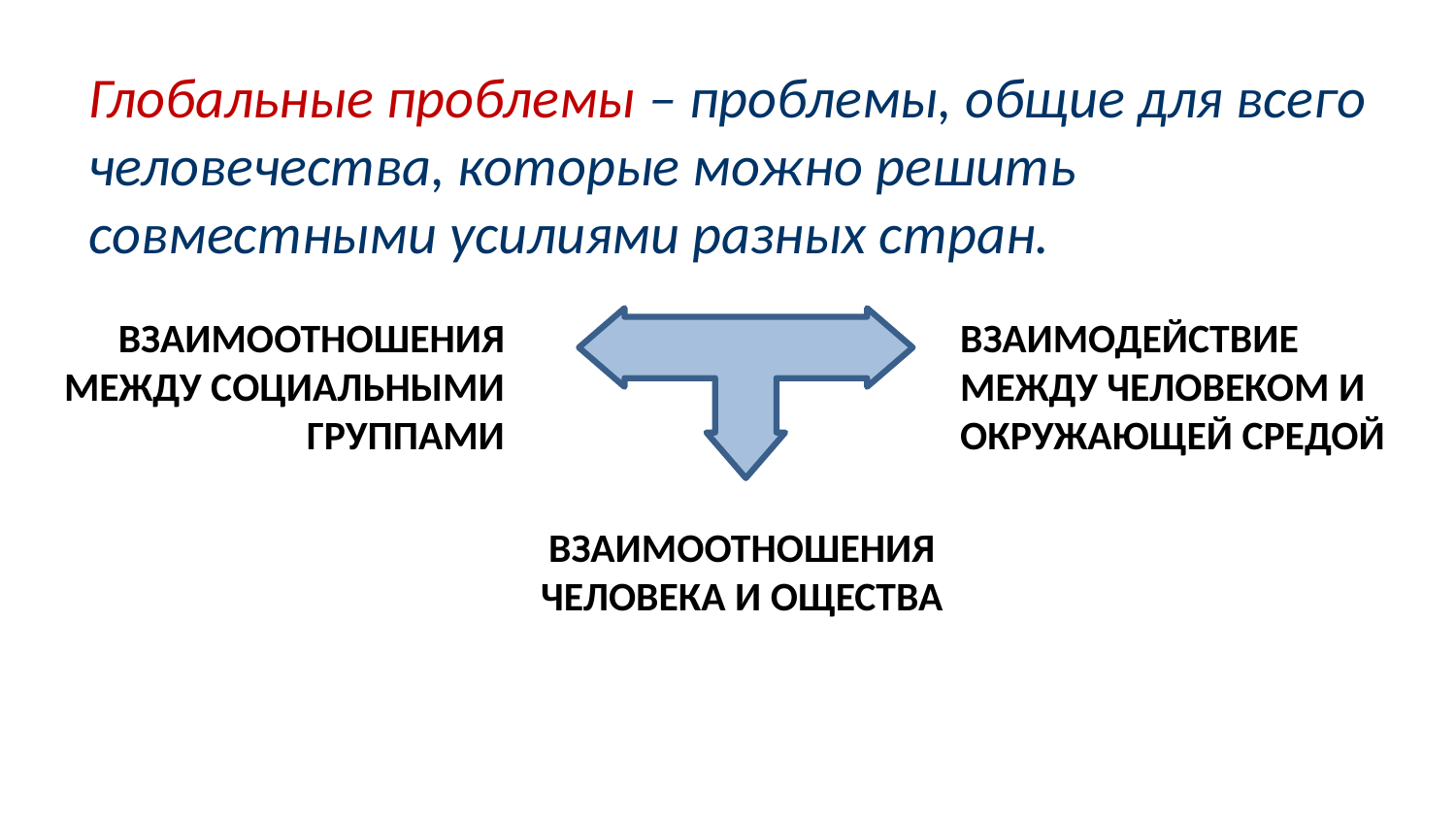

Глобальные проблемы – проблемы, общие для всего человечества, которые можно решить совместными усилиями разных стран.
ВЗАИМООТНОШЕНИЯ МЕЖДУ СОЦИАЛЬНЫМИ ГРУППАМИ
ВЗАИМОДЕЙСТВИЕ МЕЖДУ ЧЕЛОВЕКОМ И ОКРУЖАЮЩЕЙ СРЕДОЙ

ВЗАИМООТНОШЕНИЯ ЧЕЛОВЕКА И ОЩЕСТВА